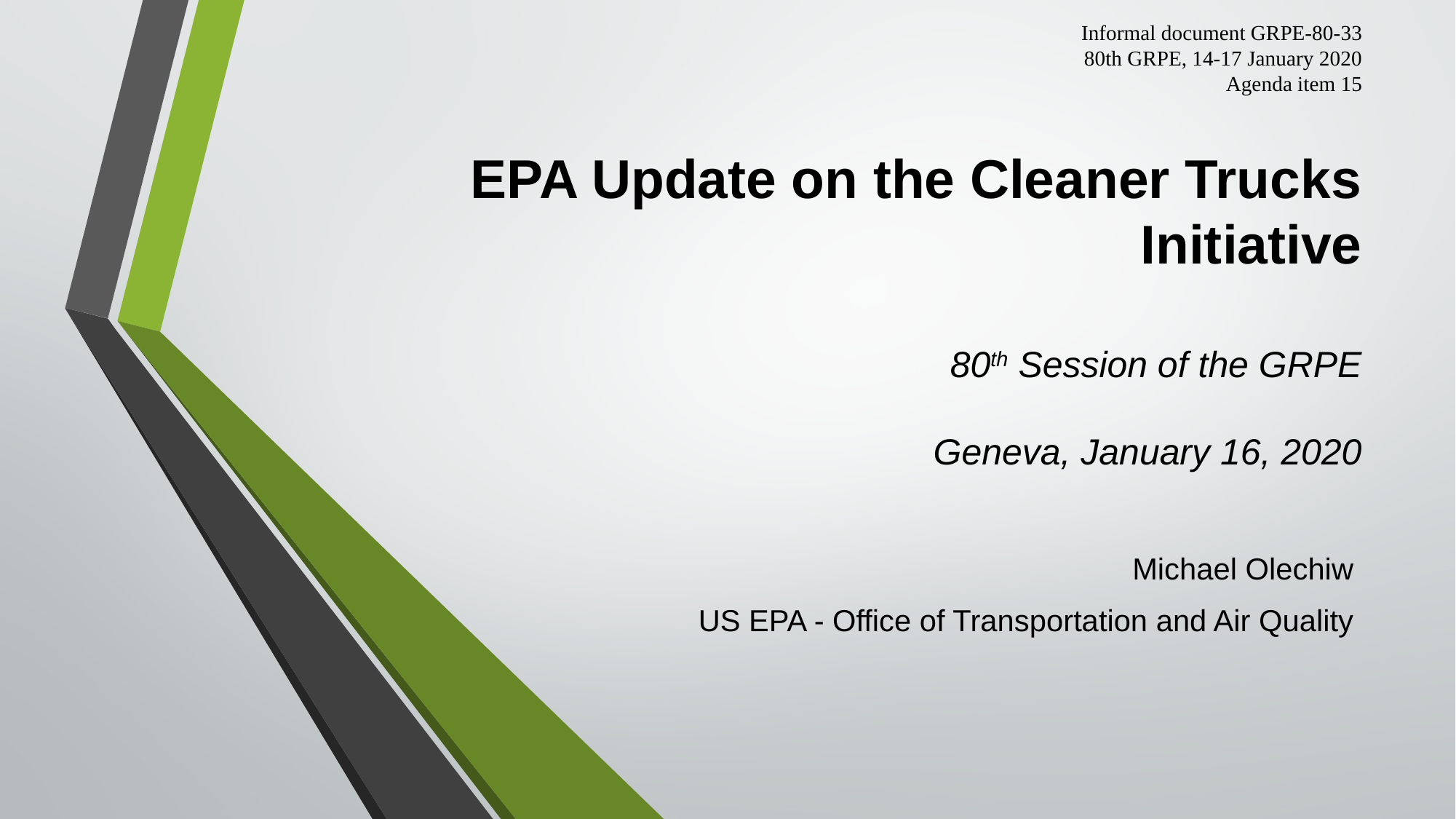

Informal document GRPE-80-33
80th GRPE, 14-17 January 2020
Agenda item 15
# EPA Update on the Cleaner Trucks Initiative 80th Session of the GRPE Geneva, January 16, 2020
Michael Olechiw
US EPA - Office of Transportation and Air Quality